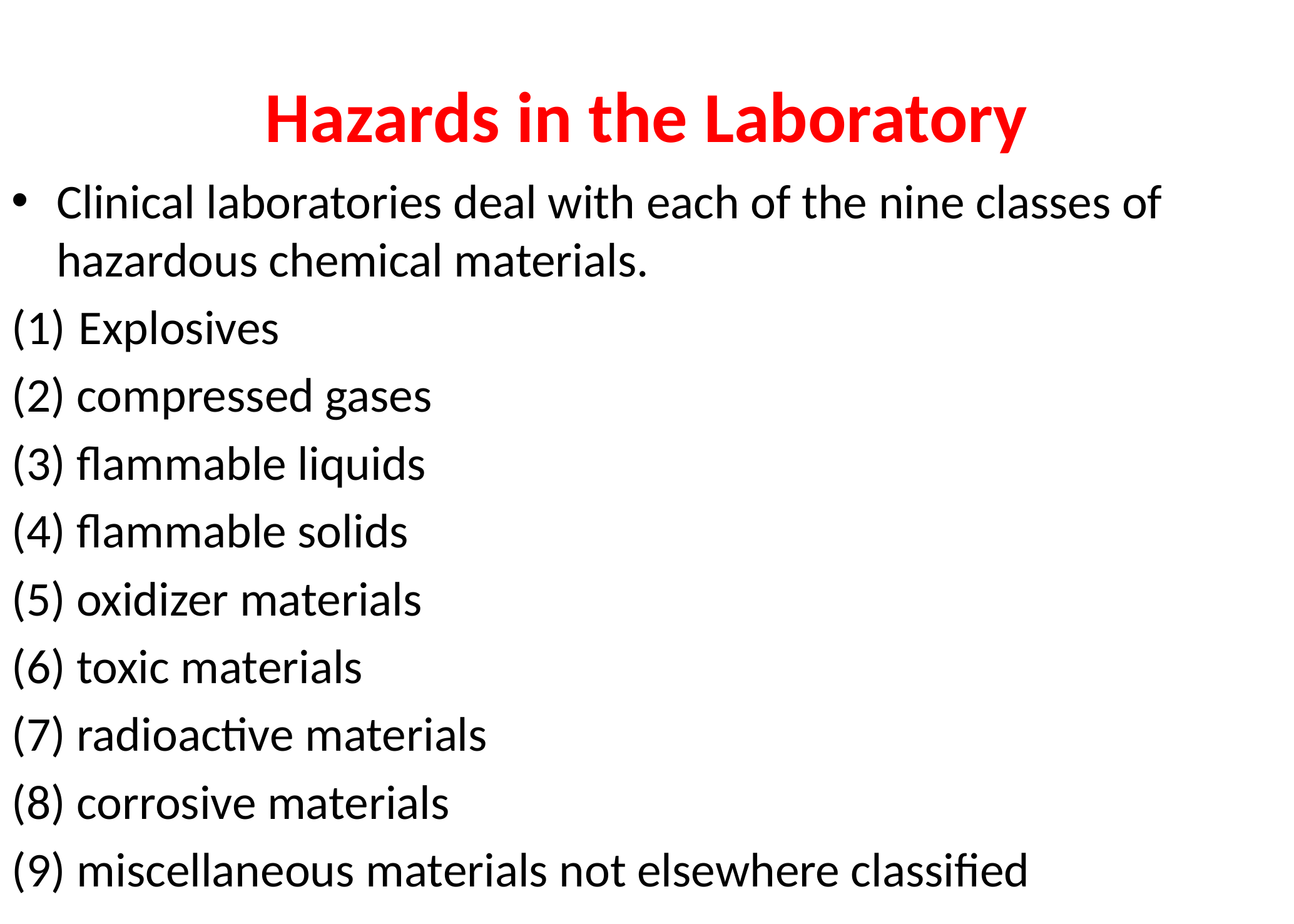

# Hazards in the Laboratory
Clinical laboratories deal with each of the nine classes of hazardous chemical materials.
Explosives
(2) compressed gases
(3) flammable liquids
(4) flammable solids
(5) oxidizer materials
(6) toxic materials
(7) radioactive materials
(8) corrosive materials
(9) miscellaneous materials not elsewhere classified